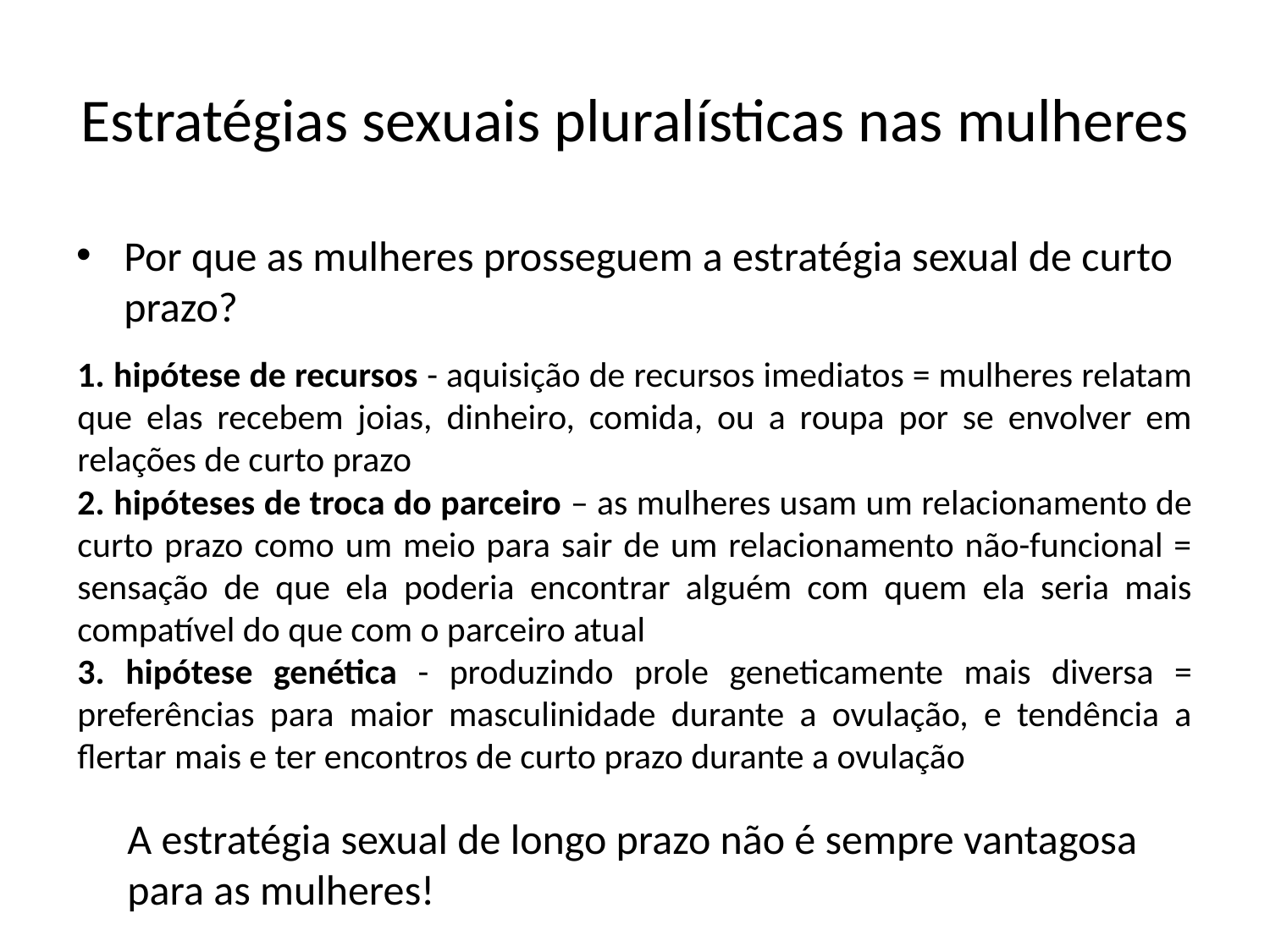

# Estratégias sexuais pluralísticas nas mulheres
Por que as mulheres prosseguem a estratégia sexual de curto prazo?
1. hipótese de recursos - aquisição de recursos imediatos = mulheres relatam que elas recebem joias, dinheiro, comida, ou a roupa por se envolver em relações de curto prazo
2. hipóteses de troca do parceiro – as mulheres usam um relacionamento de curto prazo como um meio para sair de um relacionamento não-funcional = sensação de que ela poderia encontrar alguém com quem ela seria mais compatível do que com o parceiro atual
3. hipótese genética - produzindo prole geneticamente mais diversa = preferências para maior masculinidade durante a ovulação, e tendência a flertar mais e ter encontros de curto prazo durante a ovulação
A estratégia sexual de longo prazo não é sempre vantagosa para as mulheres!